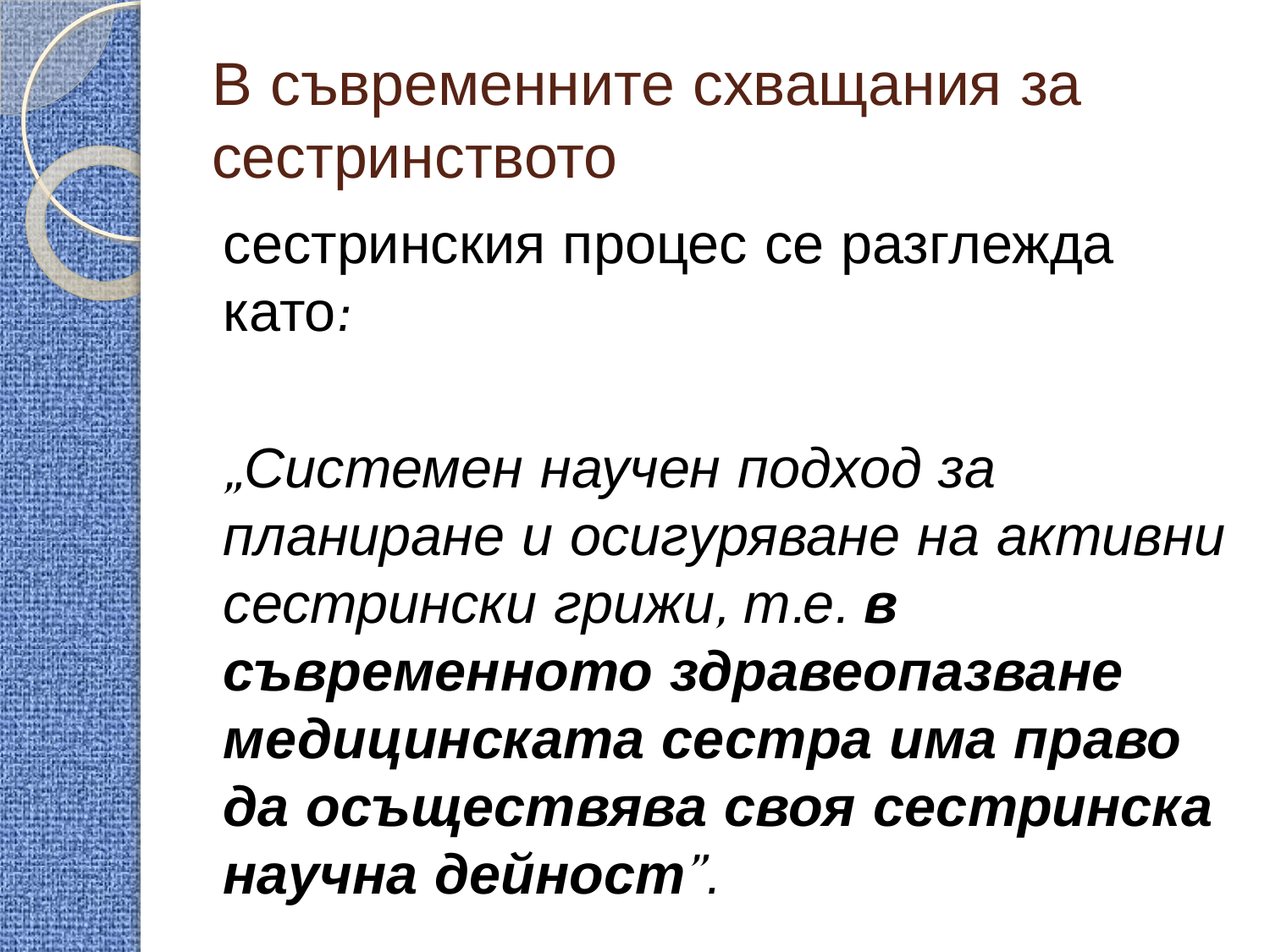

# В съвременните схващания за сестринството
сестринския процес се разглежда като:

„Системен научен подход за планиране и осигуряване на активни сестрински грижи, т.е. в съвременното здравеопазване медицинската сестра има право да осъществява своя сестринска научна дейност”.